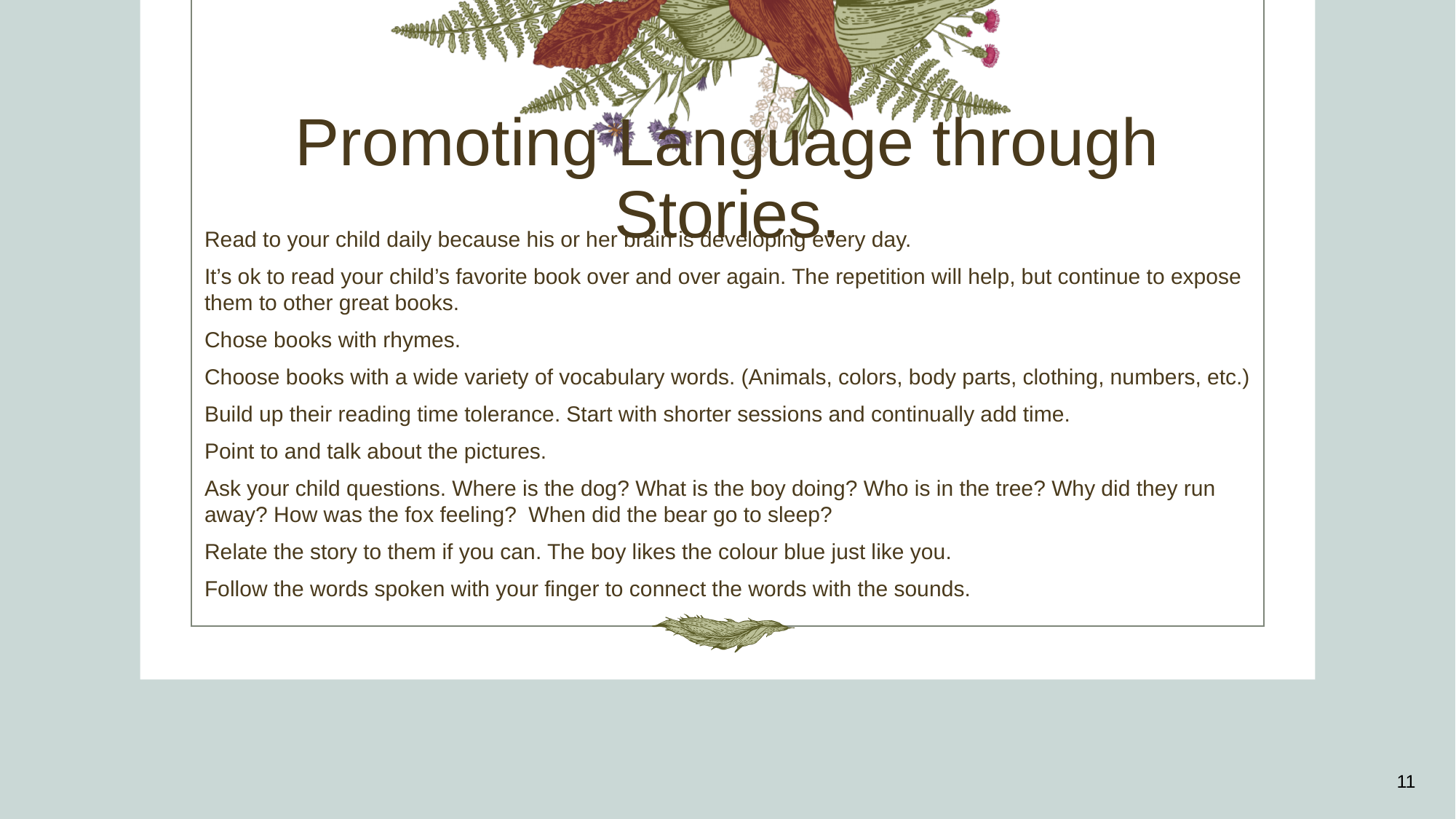

# Promoting Language through Stories.
Read to your child daily because his or her brain is developing every day.
It’s ok to read your child’s favorite book over and over again. The repetition will help, but continue to expose them to other great books.
Chose books with rhymes.
Choose books with a wide variety of vocabulary words. (Animals, colors, body parts, clothing, numbers, etc.)
Build up their reading time tolerance. Start with shorter sessions and continually add time.
Point to and talk about the pictures.
Ask your child questions. Where is the dog? What is the boy doing? Who is in the tree? Why did they run away? How was the fox feeling?  When did the bear go to sleep?
Relate the story to them if you can. The boy likes the colour blue just like you.
Follow the words spoken with your finger to connect the words with the sounds.
11